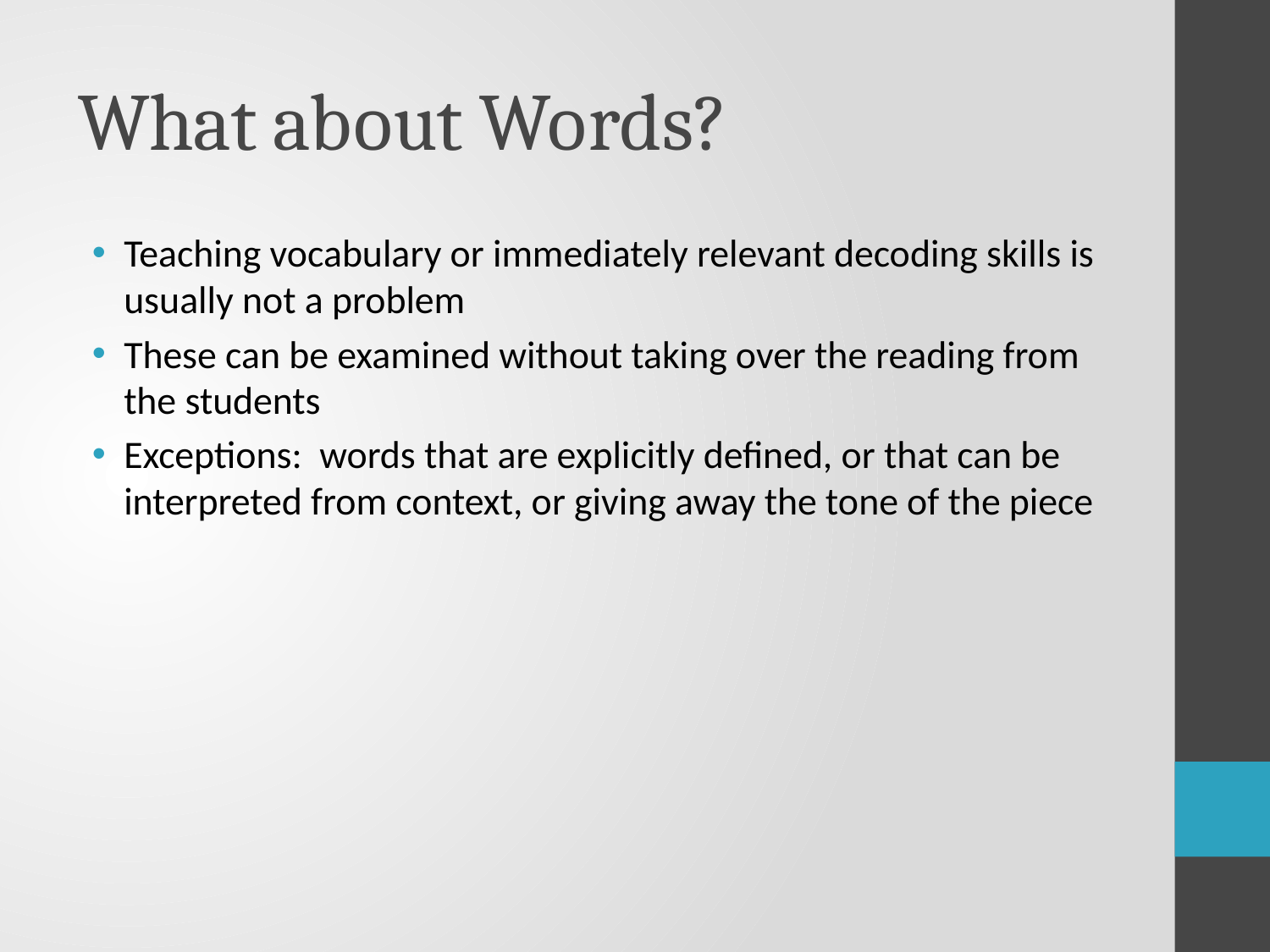

# What about Words?
Teaching vocabulary or immediately relevant decoding skills is usually not a problem
These can be examined without taking over the reading from the students
Exceptions:  words that are explicitly defined, or that can be interpreted from context, or giving away the tone of the piece